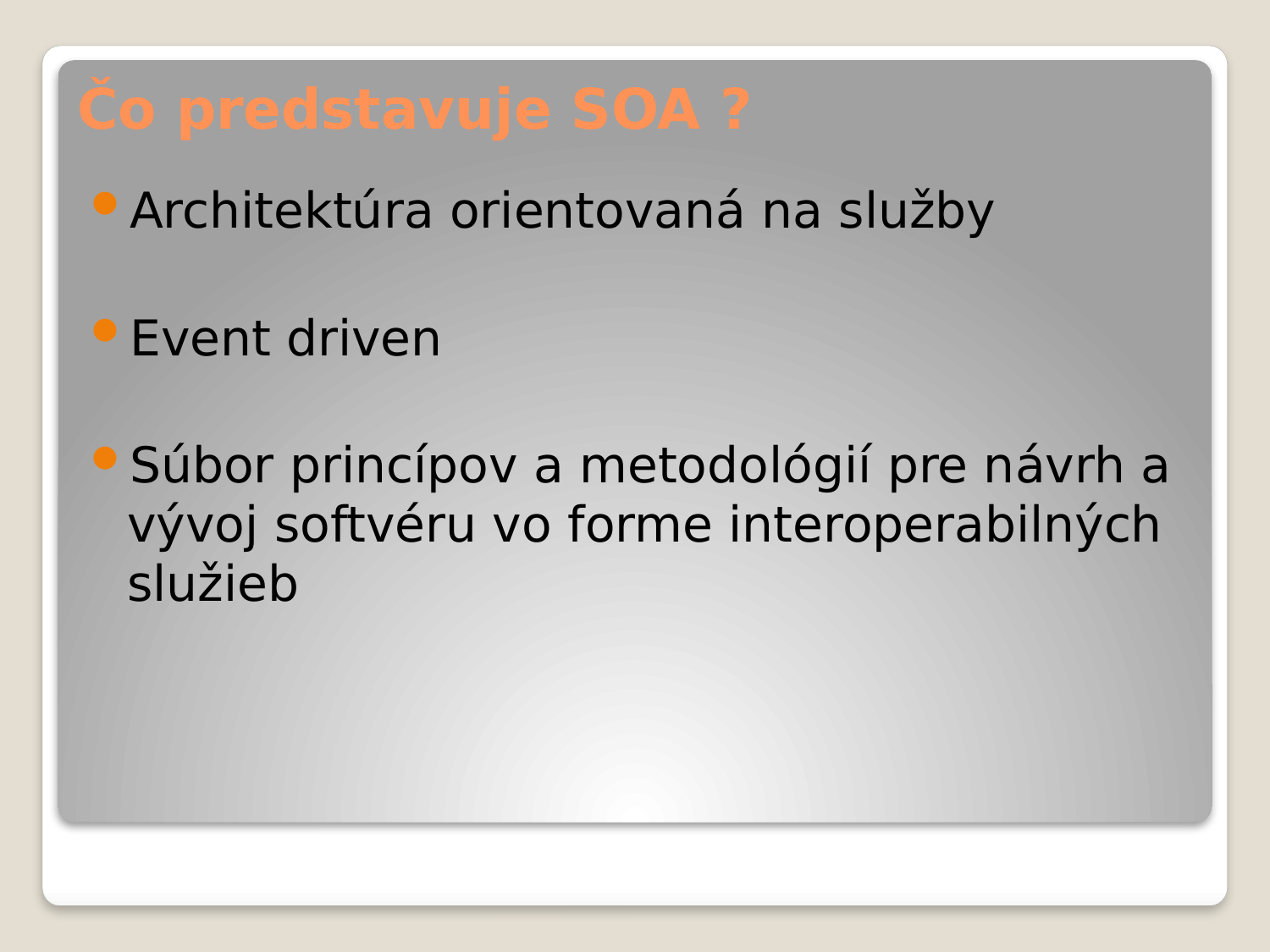

# Čo predstavuje SOA ?
Architektúra orientovaná na služby

Event driven

Súbor princípov a metodológií pre návrh a vývoj softvéru vo forme interoperabilných služieb